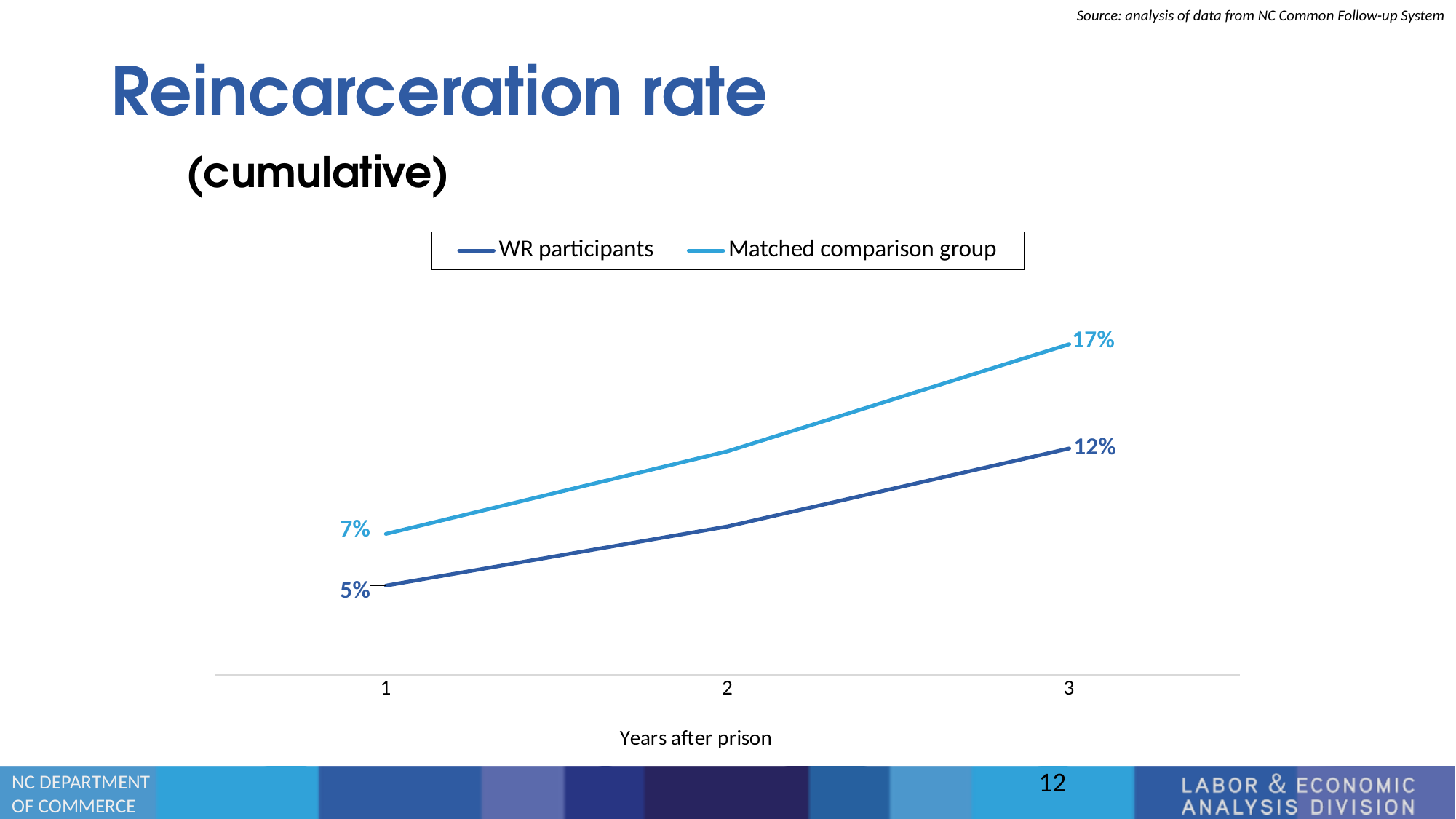

Source: analysis of data from NC Common Follow-up System
# Reincarceration rate (cumulative)

### Chart

| Category | WR participants | Matched comparison group |
|---|---|---|
| 1 | 0.0467519685 | 0.0738188976 |
| 2 | 0.0777559055 | 0.1171259843 |
| 3 | 0.1186023622 | 0.1732283465 |
12
NC DEPARTMENT
OF COMMERCE